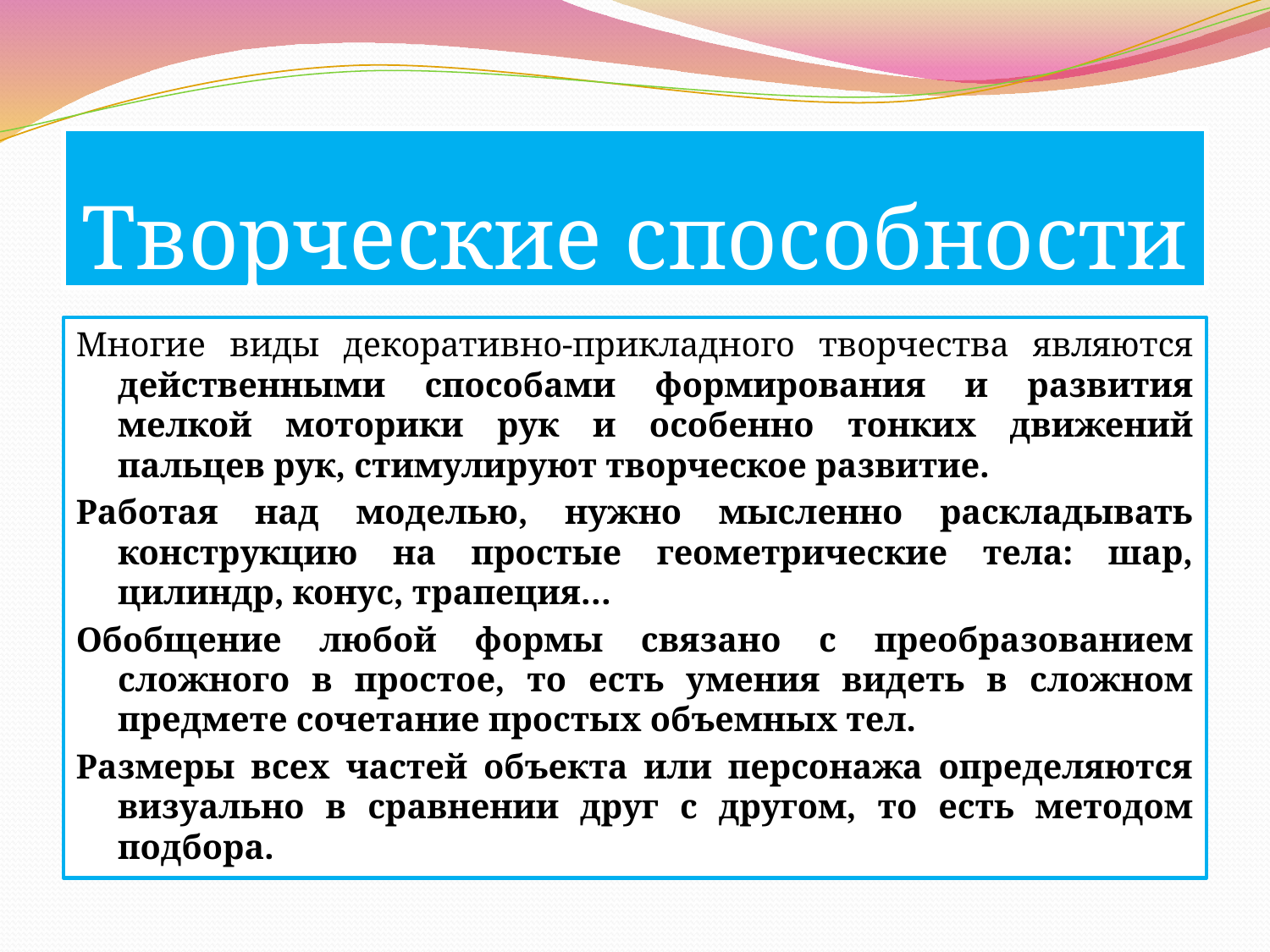

# Творческие способности
Многие виды декоративно-прикладного творчества являются действенными способами формирования и развития мелкой моторики рук и особенно тонких движений пальцев рук, стимулируют творческое развитие.
Работая над моделью, нужно мысленно раскладывать конструкцию на простые геометрические тела: шар, цилиндр, конус, трапеция…
Обобщение любой формы связано с преобразованием сложного в простое, то есть умения видеть в сложном предмете сочетание простых объемных тел.
Размеры всех частей объекта или персонажа определяются визуально в сравнении друг с другом, то есть методом подбора.